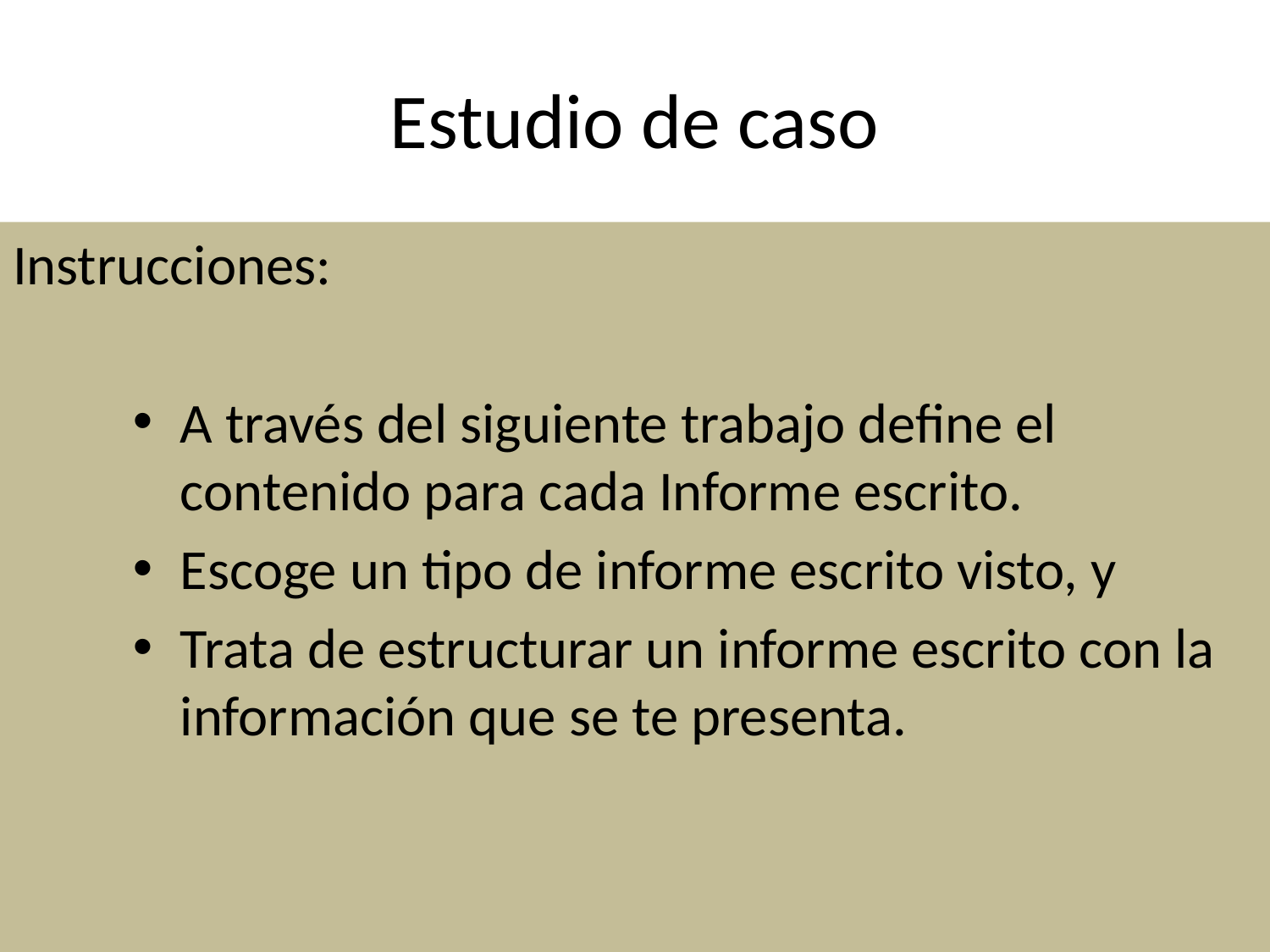

# Estudio de caso
Instrucciones:

A través del siguiente trabajo define el contenido para cada Informe escrito.
Escoge un tipo de informe escrito visto, y
Trata de estructurar un informe escrito con la información que se te presenta.